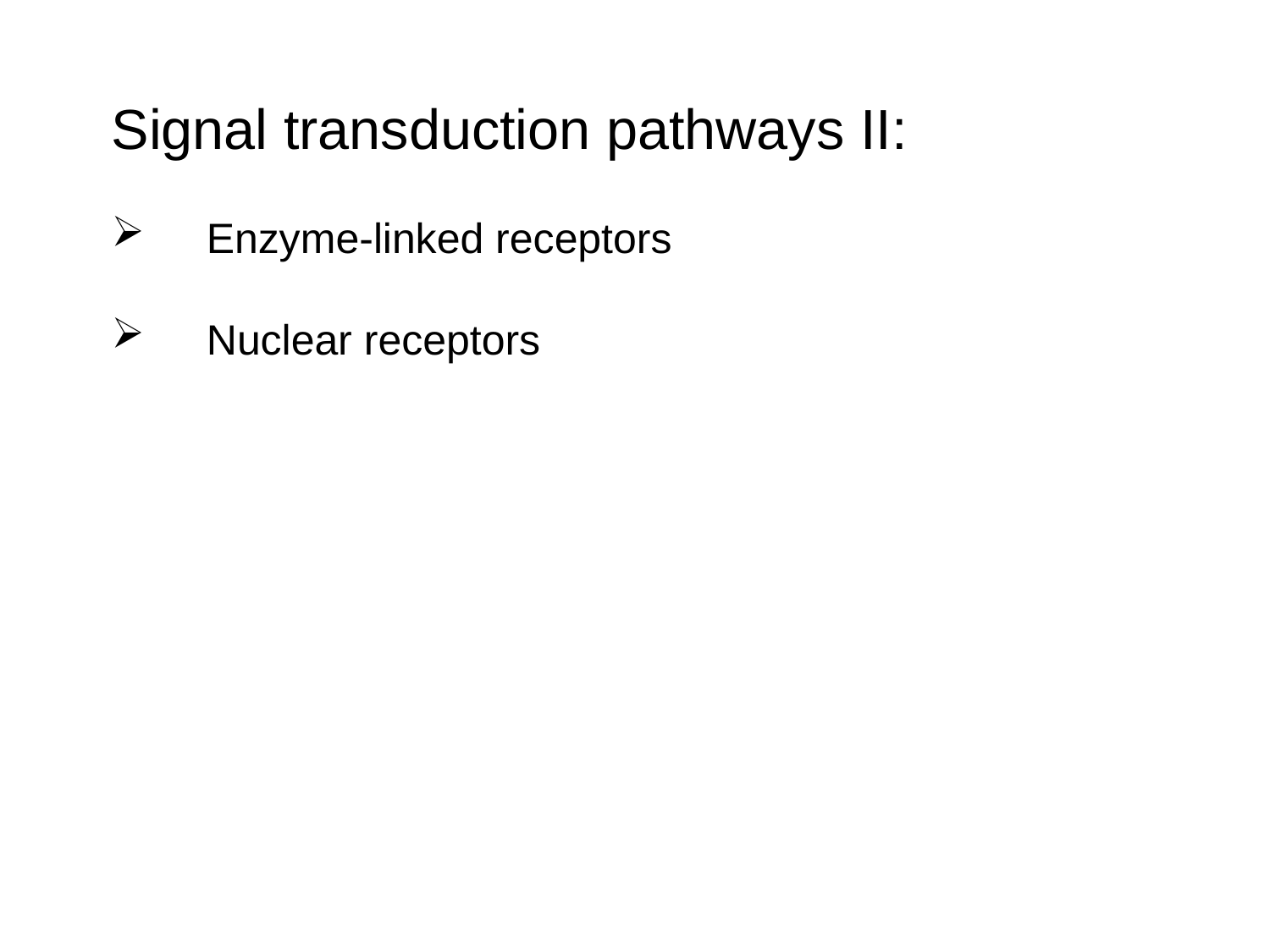

Signal transduction pathways II:

    Enzyme-linked receptors

    Nuclear receptors